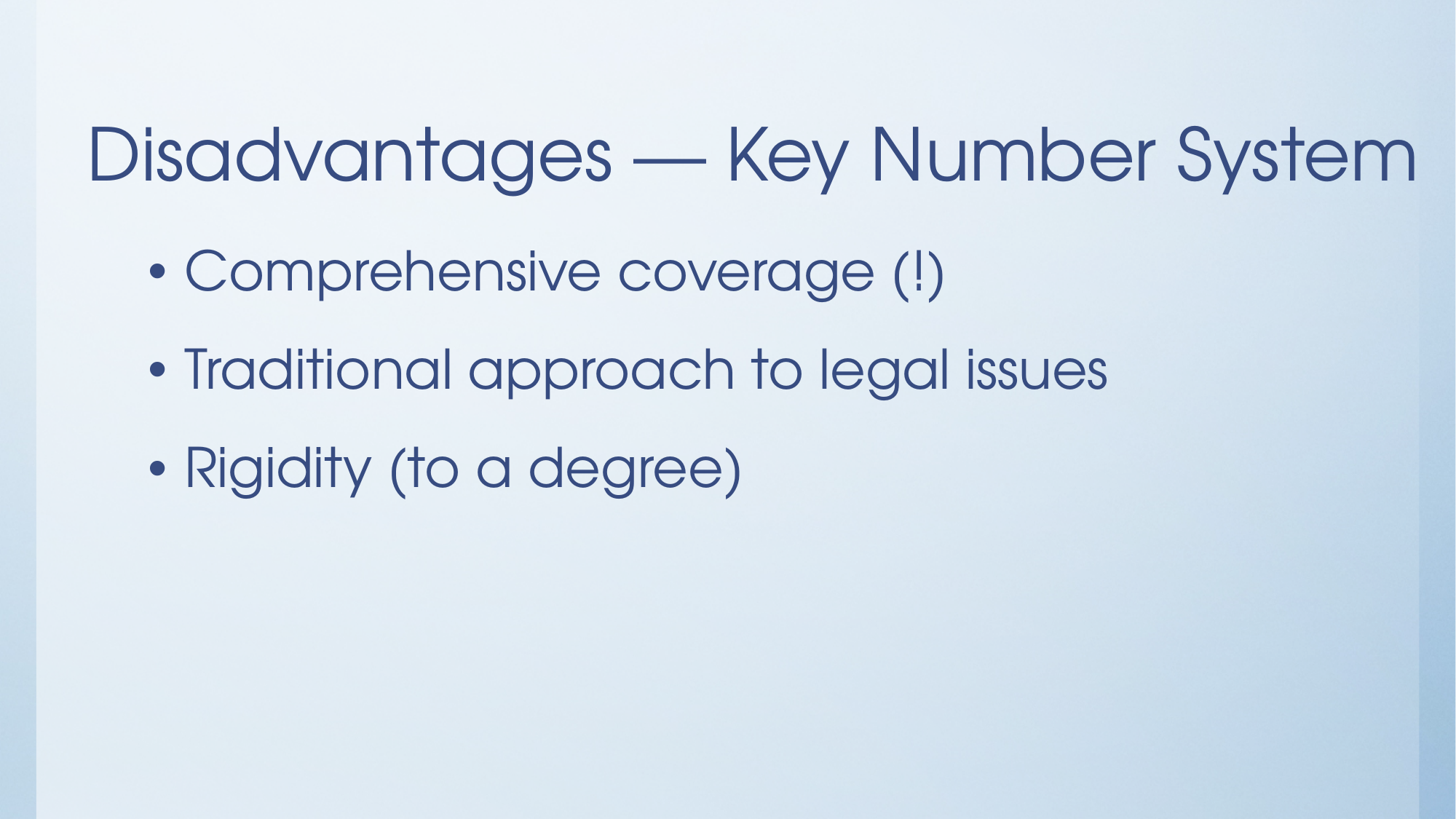

# Disadvantages — Key Number System
Comprehensive coverage (!)
Traditional approach to legal issues
Rigidity (to a degree)